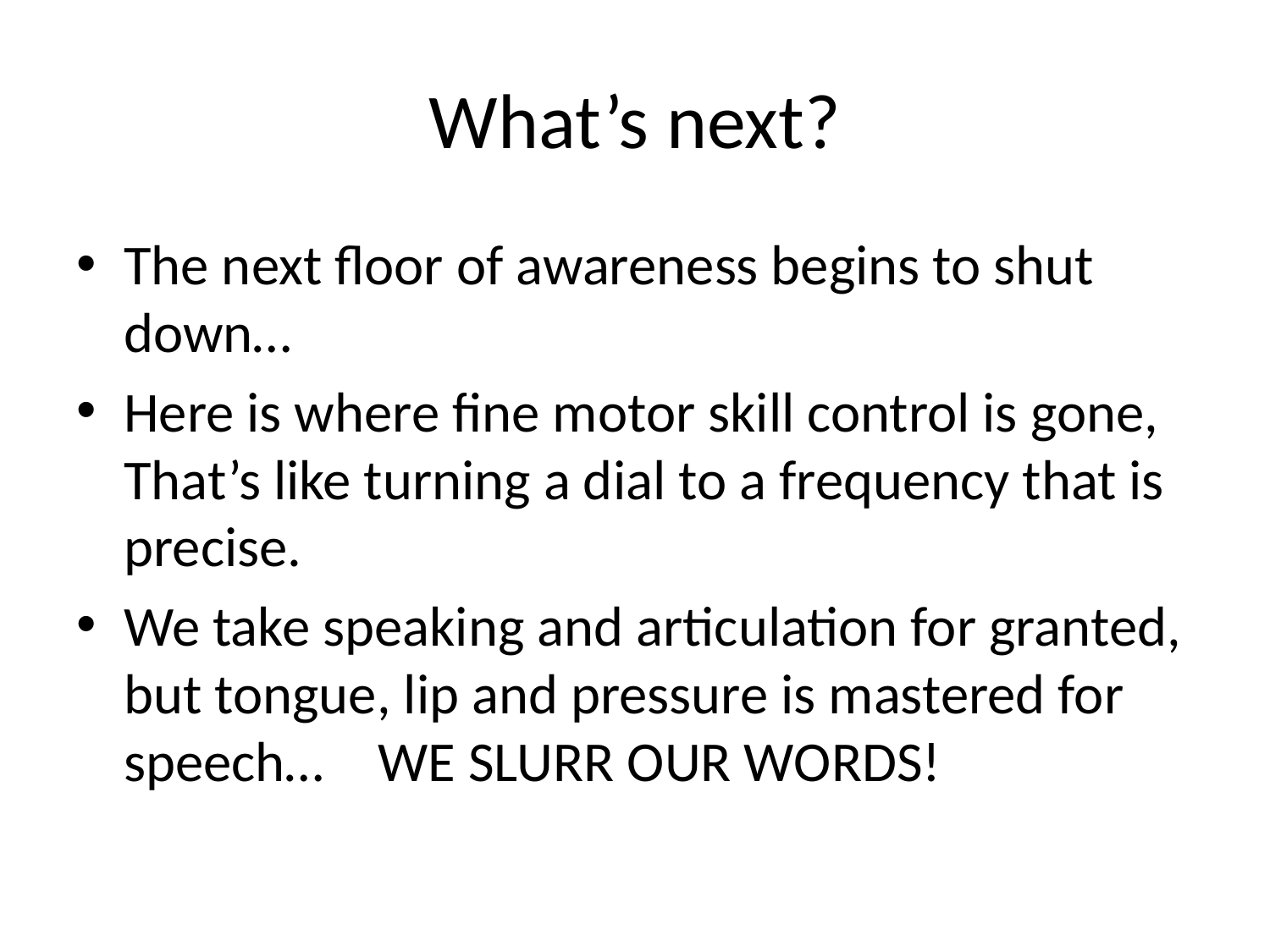

# What’s next?
The next floor of awareness begins to shut down…
Here is where fine motor skill control is gone, That’s like turning a dial to a frequency that is precise.
We take speaking and articulation for granted, but tongue, lip and pressure is mastered for speech… 	WE SLURR OUR WORDS!